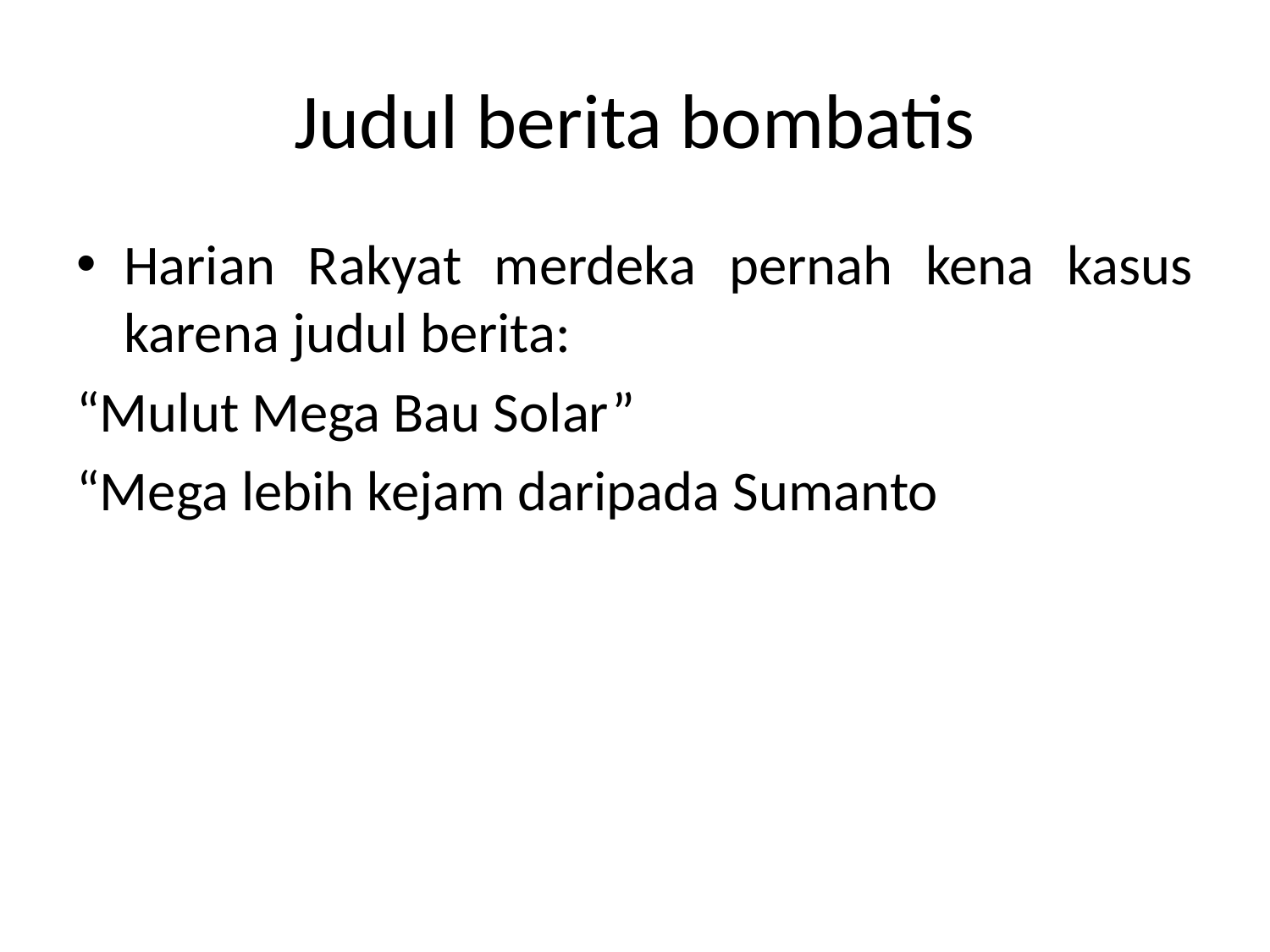

# Judul berita bombatis
Harian Rakyat merdeka pernah kena kasus karena judul berita:
“Mulut Mega Bau Solar”
“Mega lebih kejam daripada Sumanto